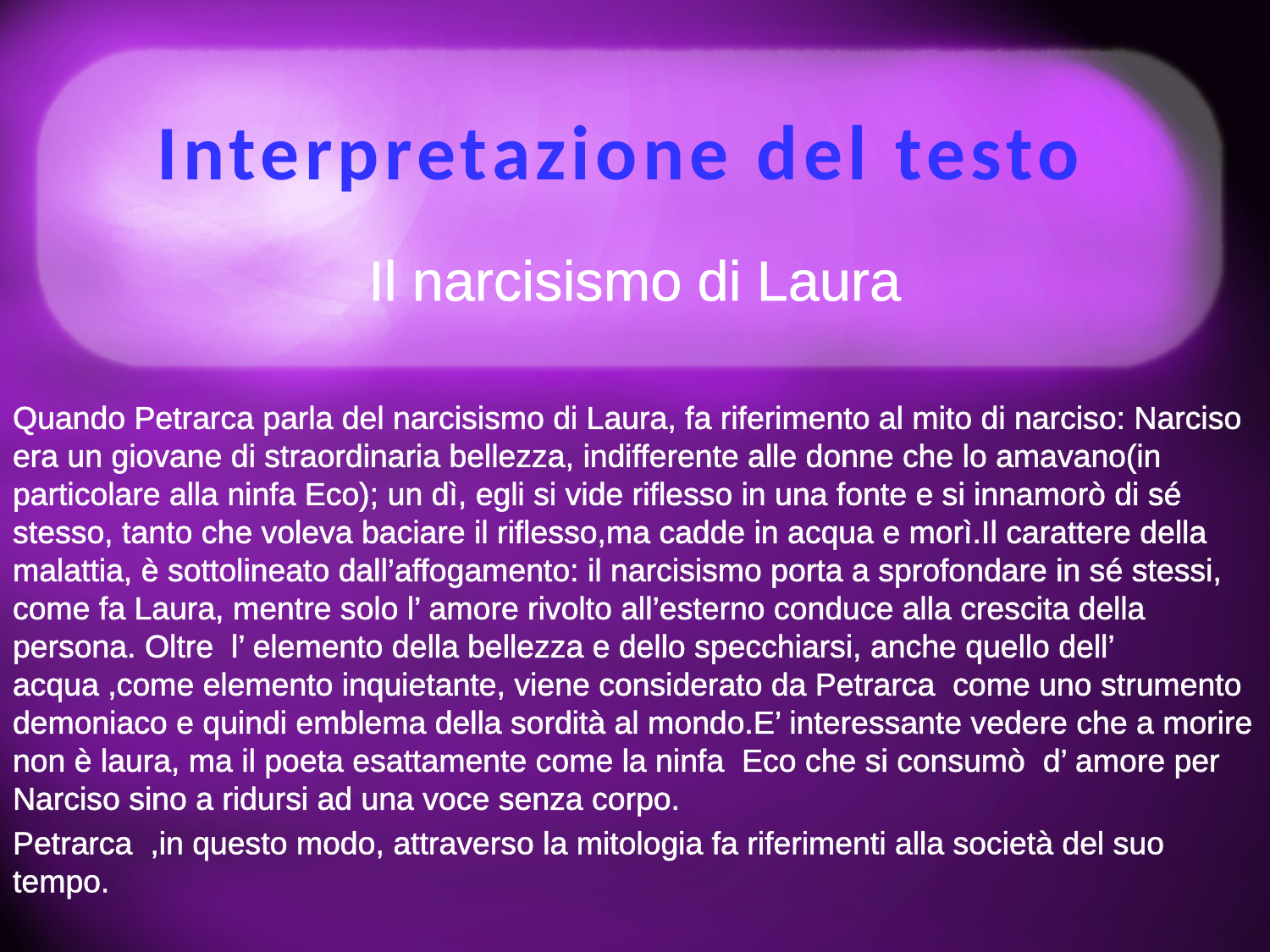

# Interpretazione del testo

Il narcisismo di Laura

Quando Petrarca parla del narcisismo di Laura, fa riferimento al mito di narciso: Narciso era un giovane di straordinaria bellezza, indifferente alle donne che lo amavano(in particolare alla ninfa Eco); un dì, egli si vide riflesso in una fonte e si innamorò di sé stesso, tanto che voleva baciare il riflesso,ma cadde in acqua e morì.Il carattere della malattia, è sottolineato dall’affogamento: il narcisismo porta a sprofondare in sé stessi, come fa Laura, mentre solo l’ amore rivolto all’esterno conduce alla crescita della persona. Oltre  l’ elemento della bellezza e dello specchiarsi, anche quello dell’ acqua ,come elemento inquietante, viene considerato da Petrarca  come uno strumento demoniaco e quindi emblema della sordità al mondo.E’ interessante vedere che a morire non è laura, ma il poeta esattamente come la ninfa  Eco che si consumò  d’ amore per Narciso sino a ridursi ad una voce senza corpo.
Petrarca  ,in questo modo, attraverso la mitologia fa riferimenti alla società del suo tempo.